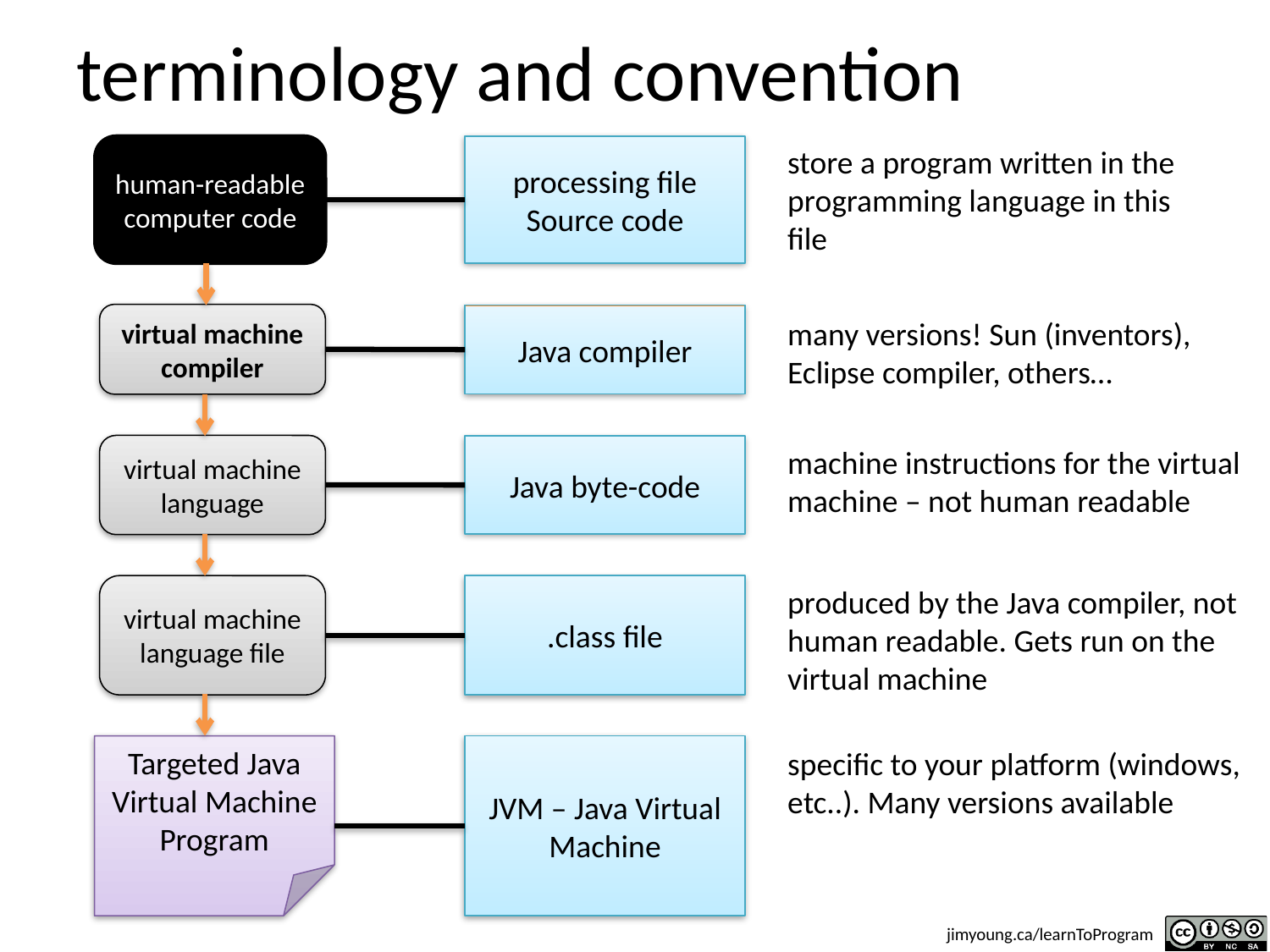

# terminology and convention
human-readable computer code
processing file
Source code
store a program written in the programming language in this file
virtual machine compiler
Java compiler
many versions! Sun (inventors), Eclipse compiler, others…
virtual machine language
Java byte-code
machine instructions for the virtual machine – not human readable
virtual machine language file
.class file
produced by the Java compiler, not human readable. Gets run on the virtual machine
Targeted Java Virtual Machine Program
JVM – Java Virtual Machine
specific to your platform (windows, etc..). Many versions available